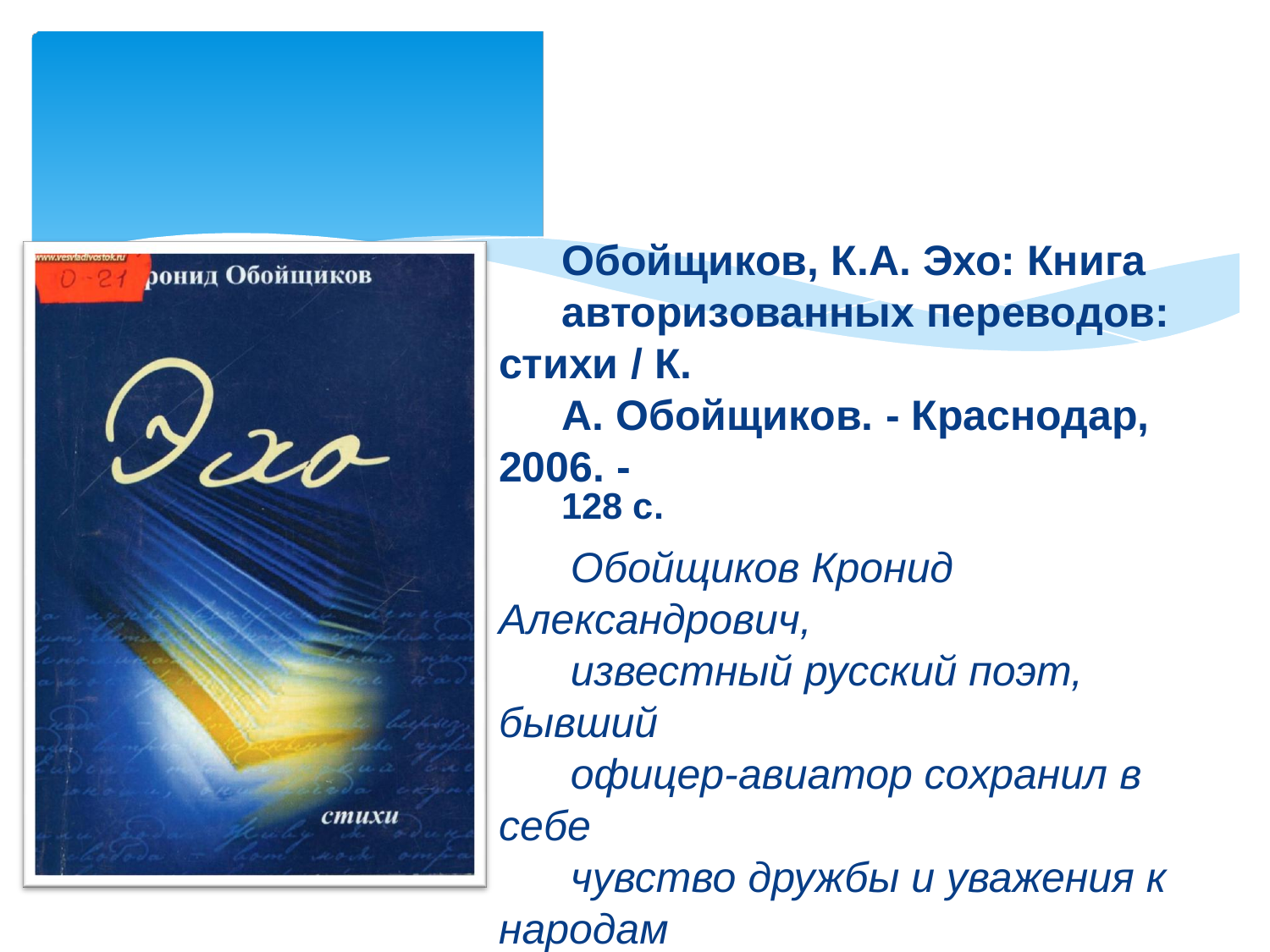

Обойщиков, К.А. Эхо: Книга
авторизованных переводов: стихи / К.
А. Обойщиков. - Краснодар, 2006. -
128 с.
Обойщиков Кронид Александрович,
известный русский поэт, бывший
офицер-авиатор сохранил в себе
чувство дружбы и уважения к народам
всей страны. Именно это чувство
помогло ему сделать хорошие
переводы, объединить разные
художественные средства и стили в
цельную высоконравственную
поэтическую книгу, которая в нашем
многонациональном кубанском крае
найдет своего читателя.